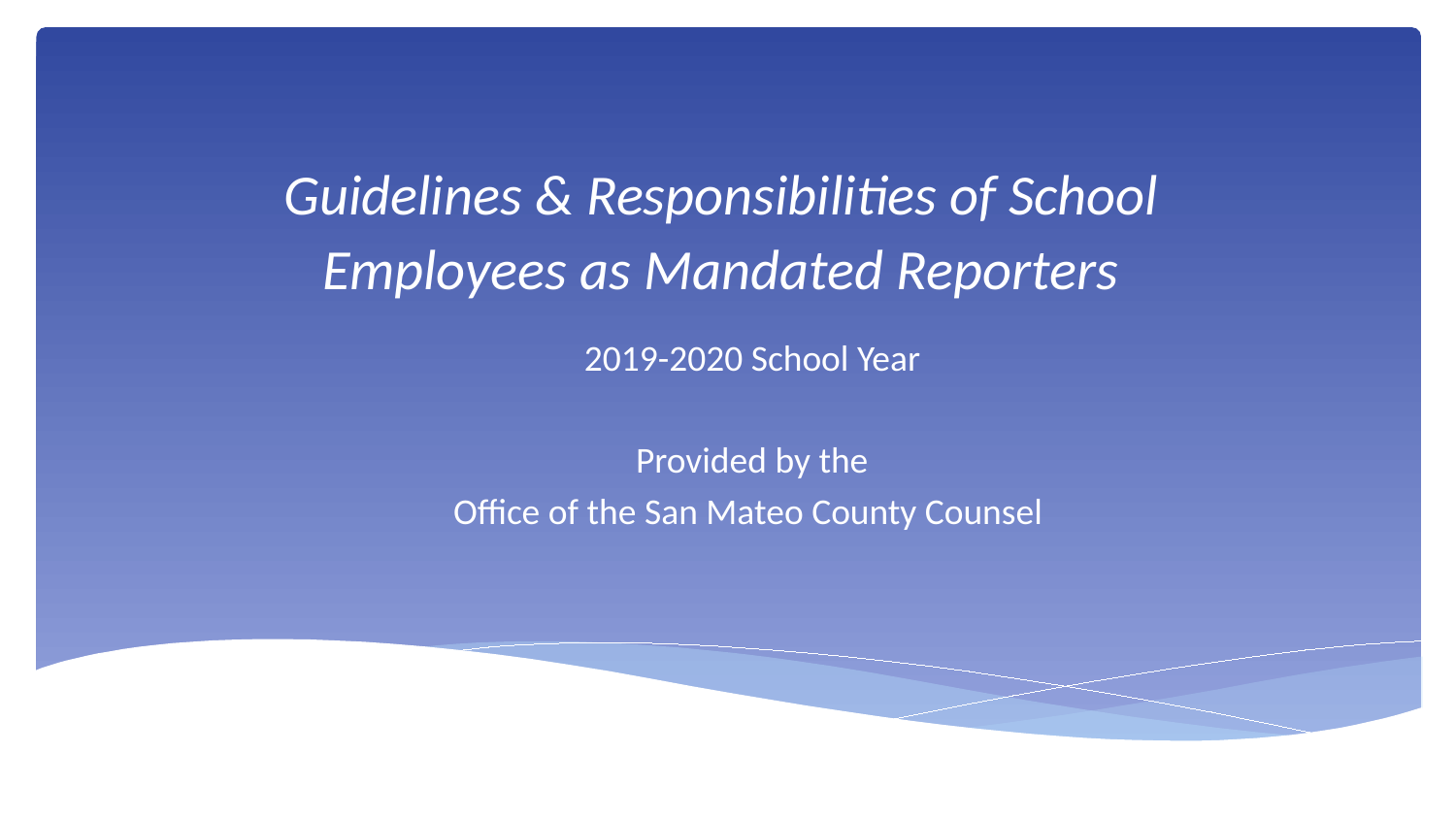

# Guidelines & Responsibilities of School Employees as Mandated Reporters
2019-2020 School Year

Provided by the
Office of the San Mateo County Counsel